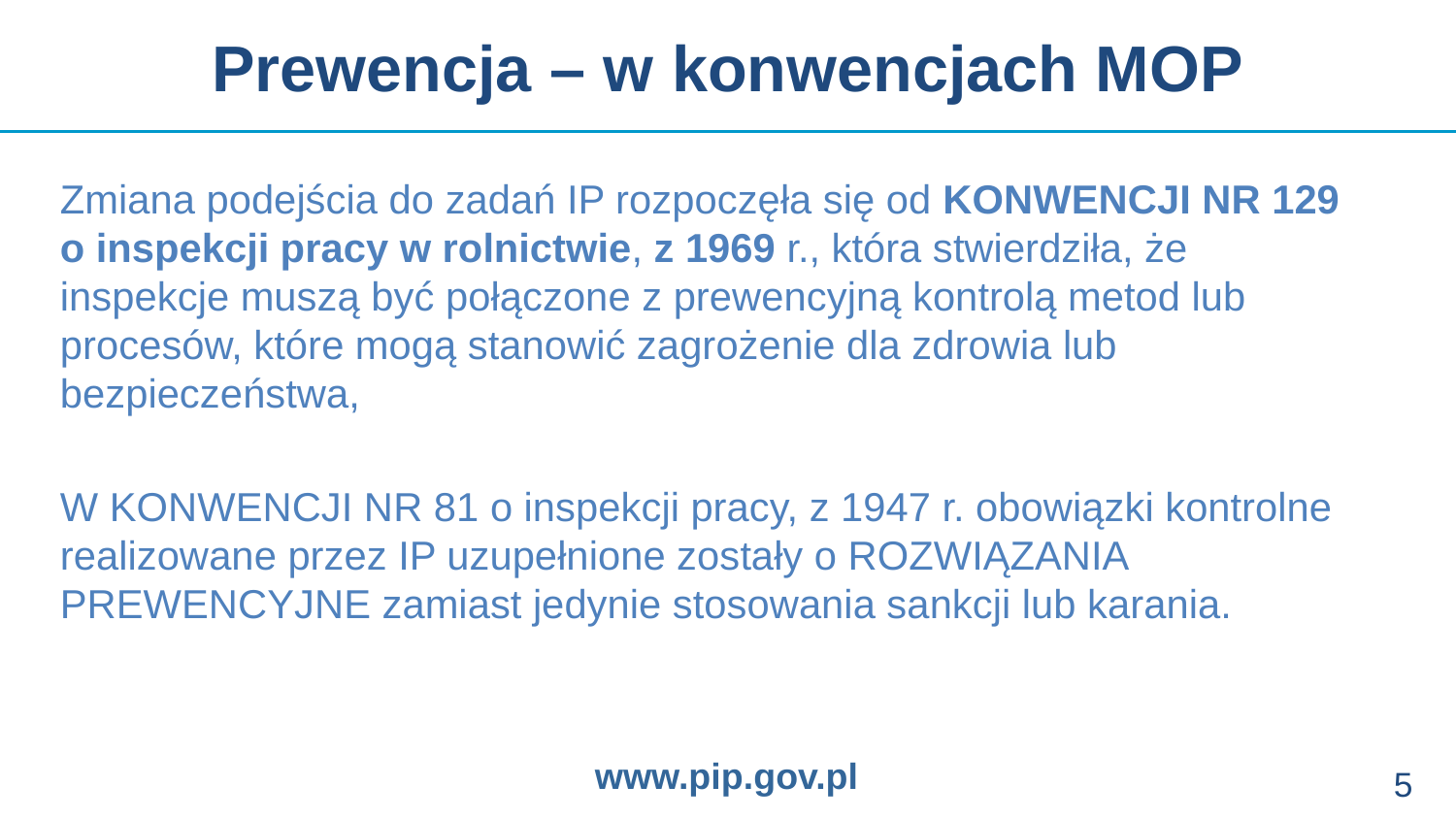

Prewencja – w konwencjach MOP

Zmiana podejścia do zadań IP rozpoczęła się od KONWENCJI NR 129 o inspekcji pracy w rolnictwie, z 1969 r., która stwierdziła, że inspekcje muszą być połączone z prewencyjną kontrolą metod lub procesów, które mogą stanowić zagrożenie dla zdrowia lub bezpieczeństwa,

W KONWENCJI NR 81 o inspekcji pracy, z 1947 r. obowiązki kontrolne realizowane przez IP uzupełnione zostały o ROZWIĄZANIA PREWENCYJNE zamiast jedynie stosowania sankcji lub karania.

5